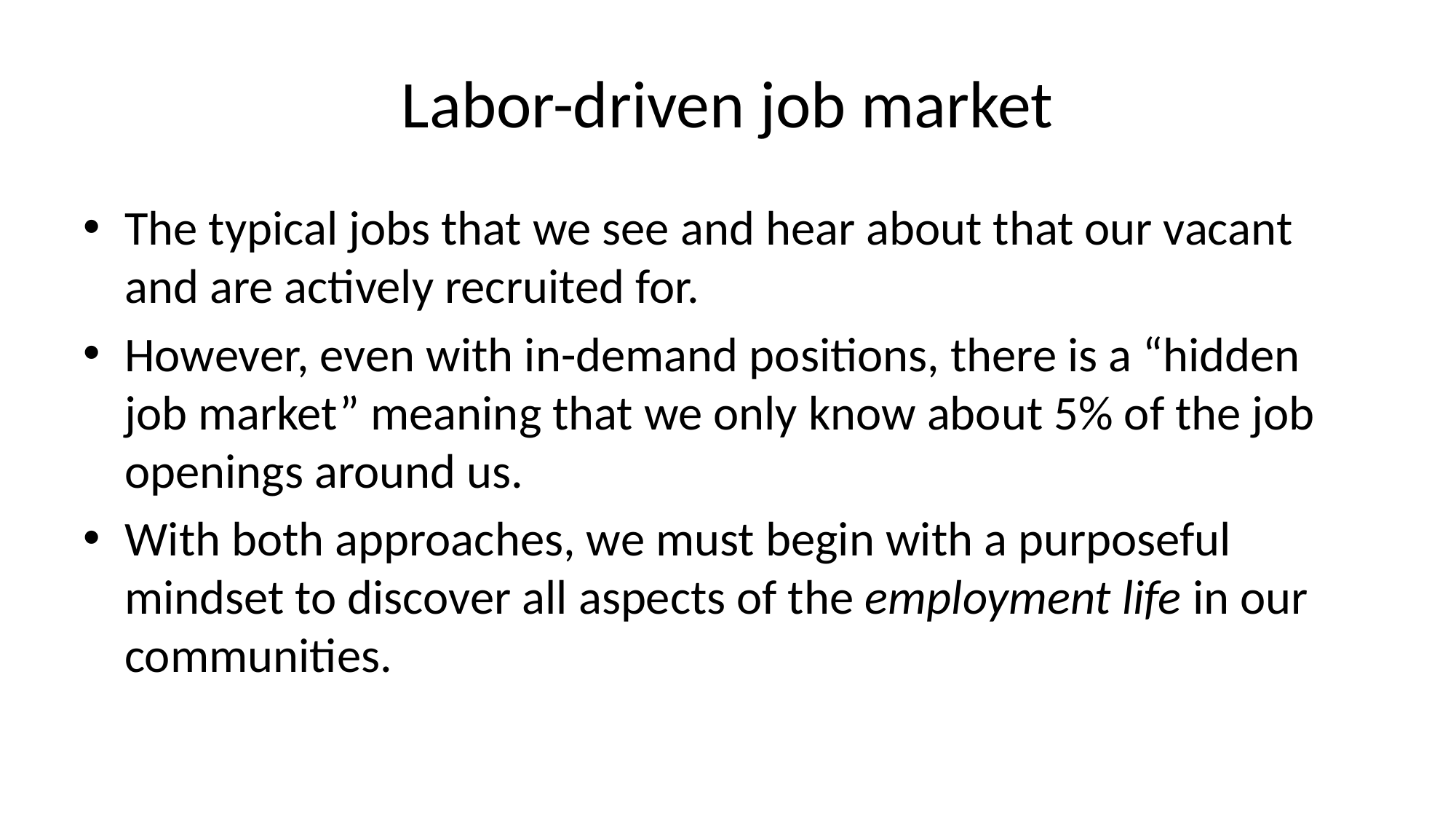

# Labor-driven job market
The typical jobs that we see and hear about that our vacant and are actively recruited for.
However, even with in-demand positions, there is a “hidden job market” meaning that we only know about 5% of the job openings around us.
With both approaches, we must begin with a purposeful mindset to discover all aspects of the employment life in our communities.